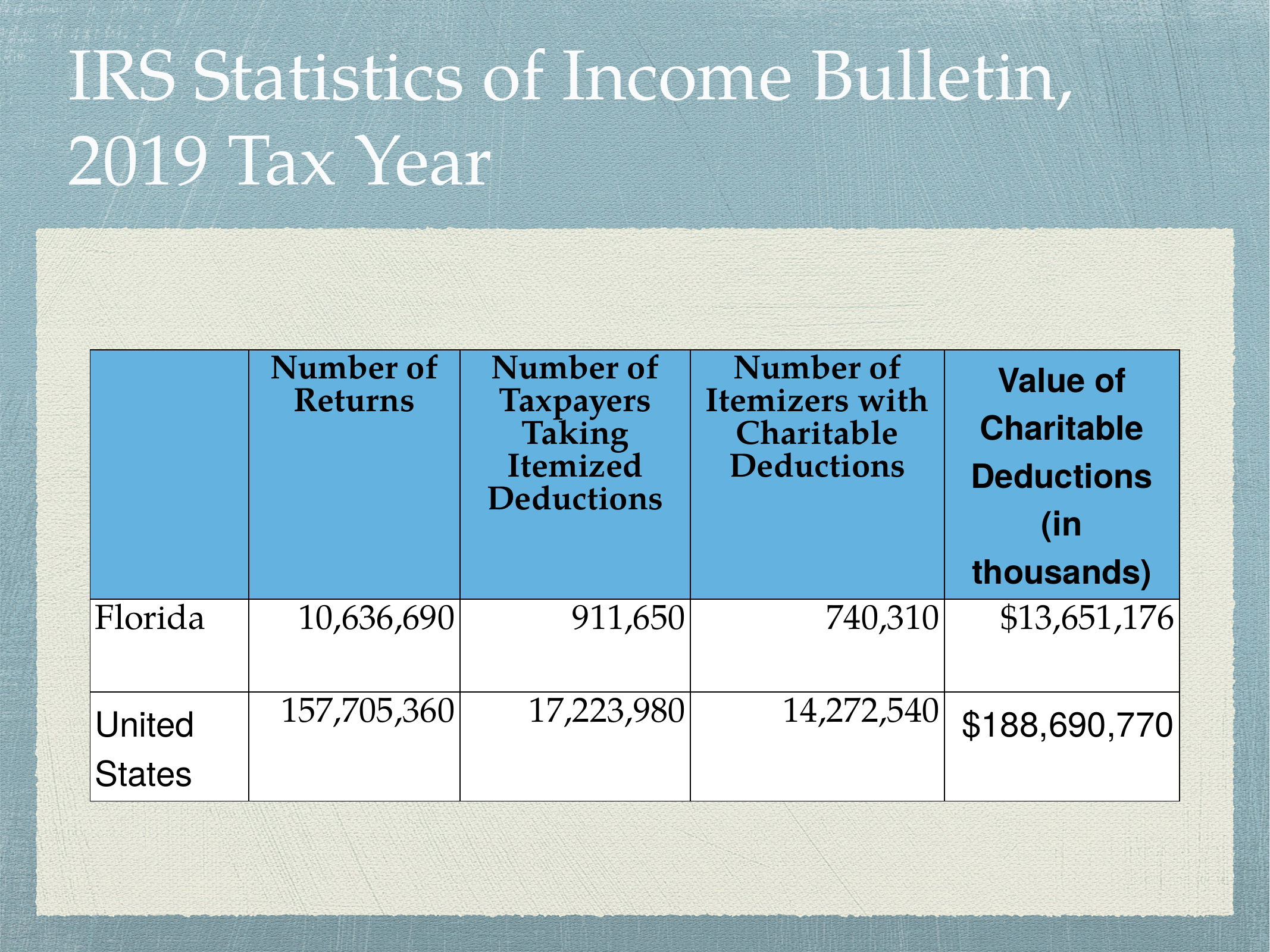

# IRS Statistics of Income Bulletin, 2019 Tax Year
|  | Number of Returns | Number of Taxpayers Taking Itemized Deductions | Number of Itemizers with Charitable Deductions | Value of Charitable Deductions (in thousands) |
| --- | --- | --- | --- | --- |
| Florida | 10,636,690 | 911,650 | 740,310 | $13,651,176 |
| United States | 157,705,360 | 17,223,980 | 14,272,540 | $188,690,770 |